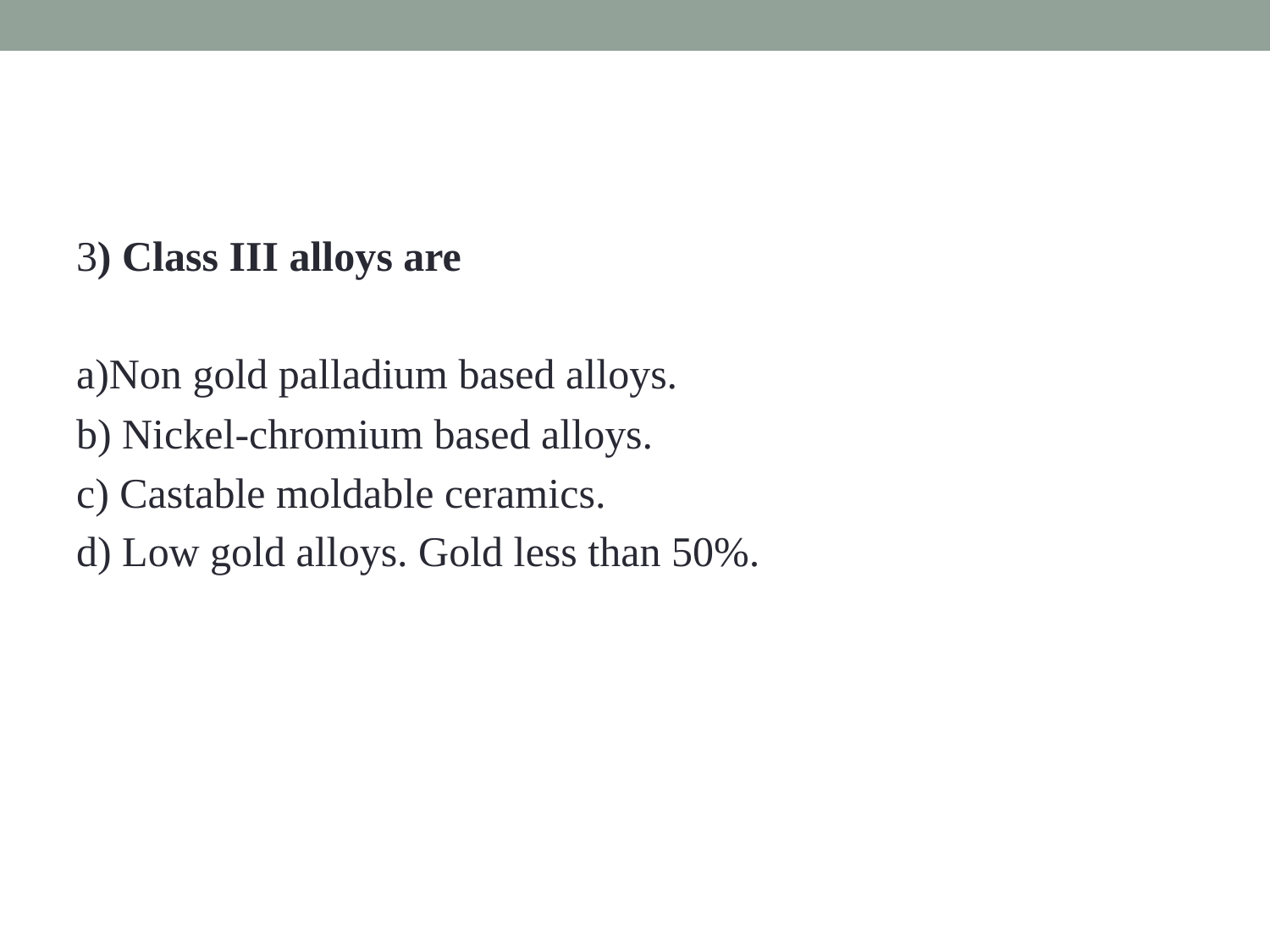

#
3) Class III alloys are

a)Non gold palladium based alloys.
b) Nickel-chromium based alloys.
c) Castable moldable ceramics.
d) Low gold alloys. Gold less than 50%.